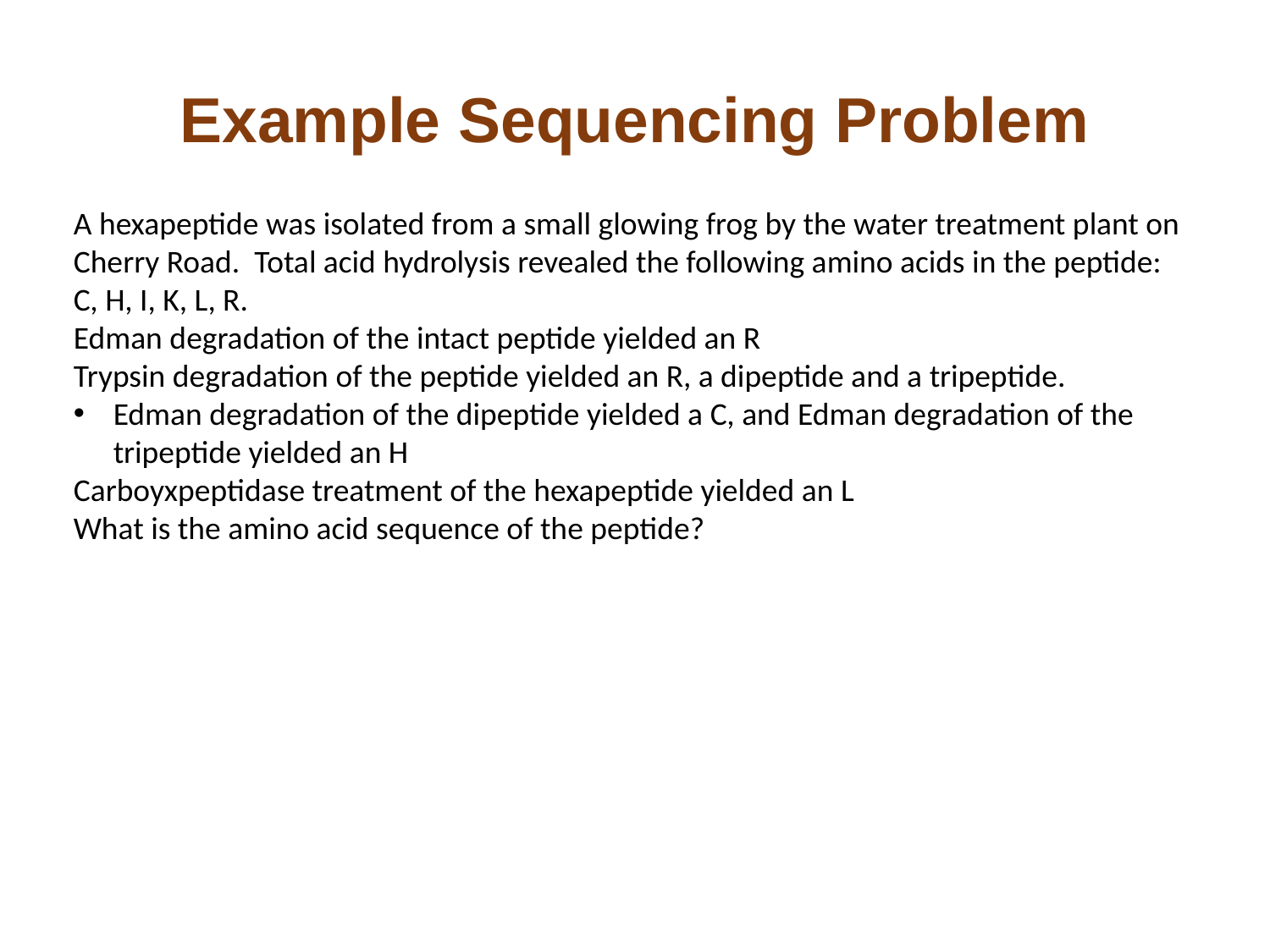

# Example Sequencing Problem
A hexapeptide was isolated from a small glowing frog by the water treatment plant on Cherry Road.  Total acid hydrolysis revealed the following amino acids in the peptide:  C, H, I, K, L, R.
Edman degradation of the intact peptide yielded an R
Trypsin degradation of the peptide yielded an R, a dipeptide and a tripeptide.
Edman degradation of the dipeptide yielded a C, and Edman degradation of the tripeptide yielded an H
Carboyxpeptidase treatment of the hexapeptide yielded an L
What is the amino acid sequence of the peptide?